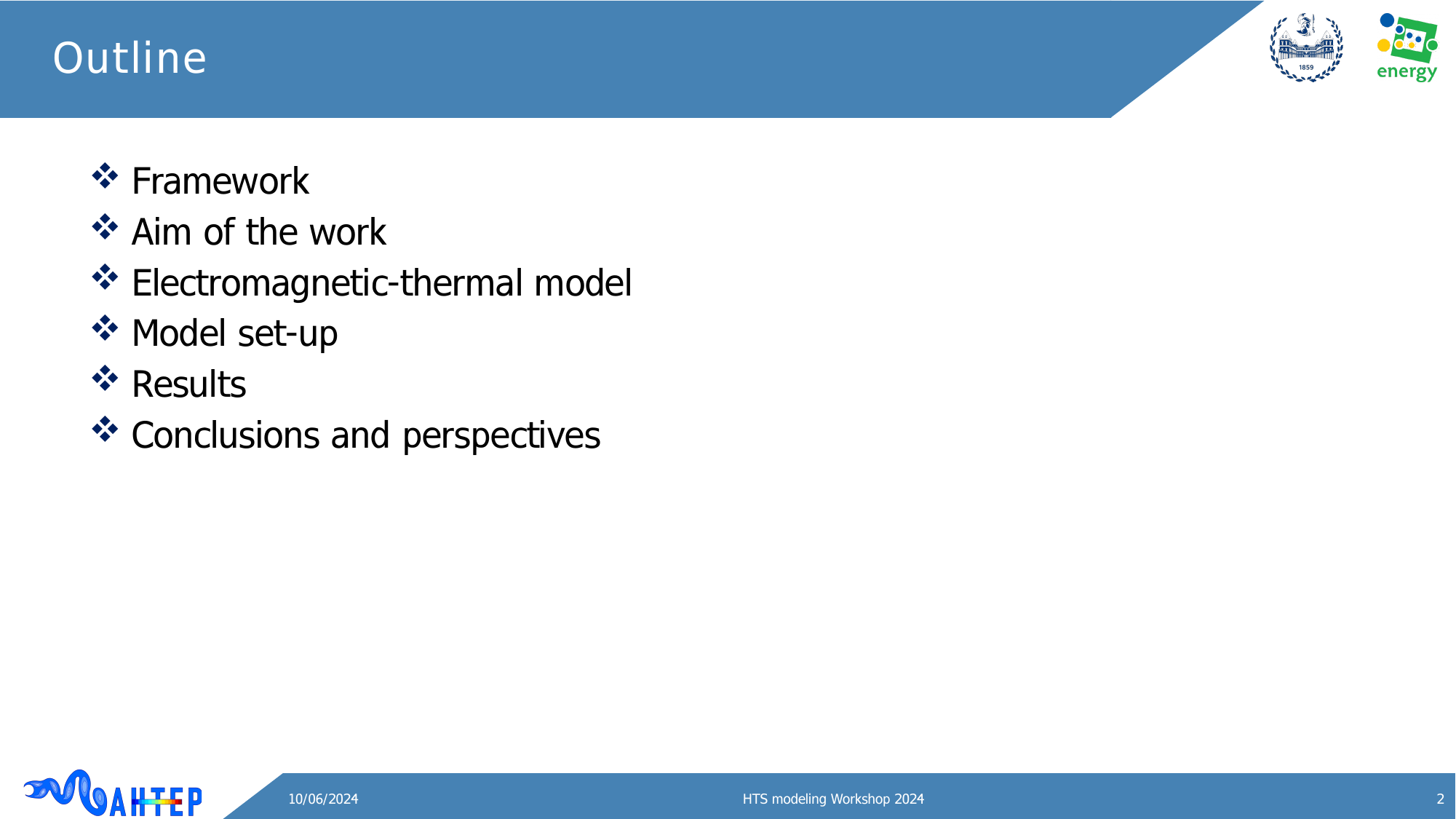

# Outline
Framework
Aim of the work
Electromagnetic-thermal model
Model set-up
Results
Conclusions and perspectives
10/06/2024
HTS modeling Workshop 2024
2